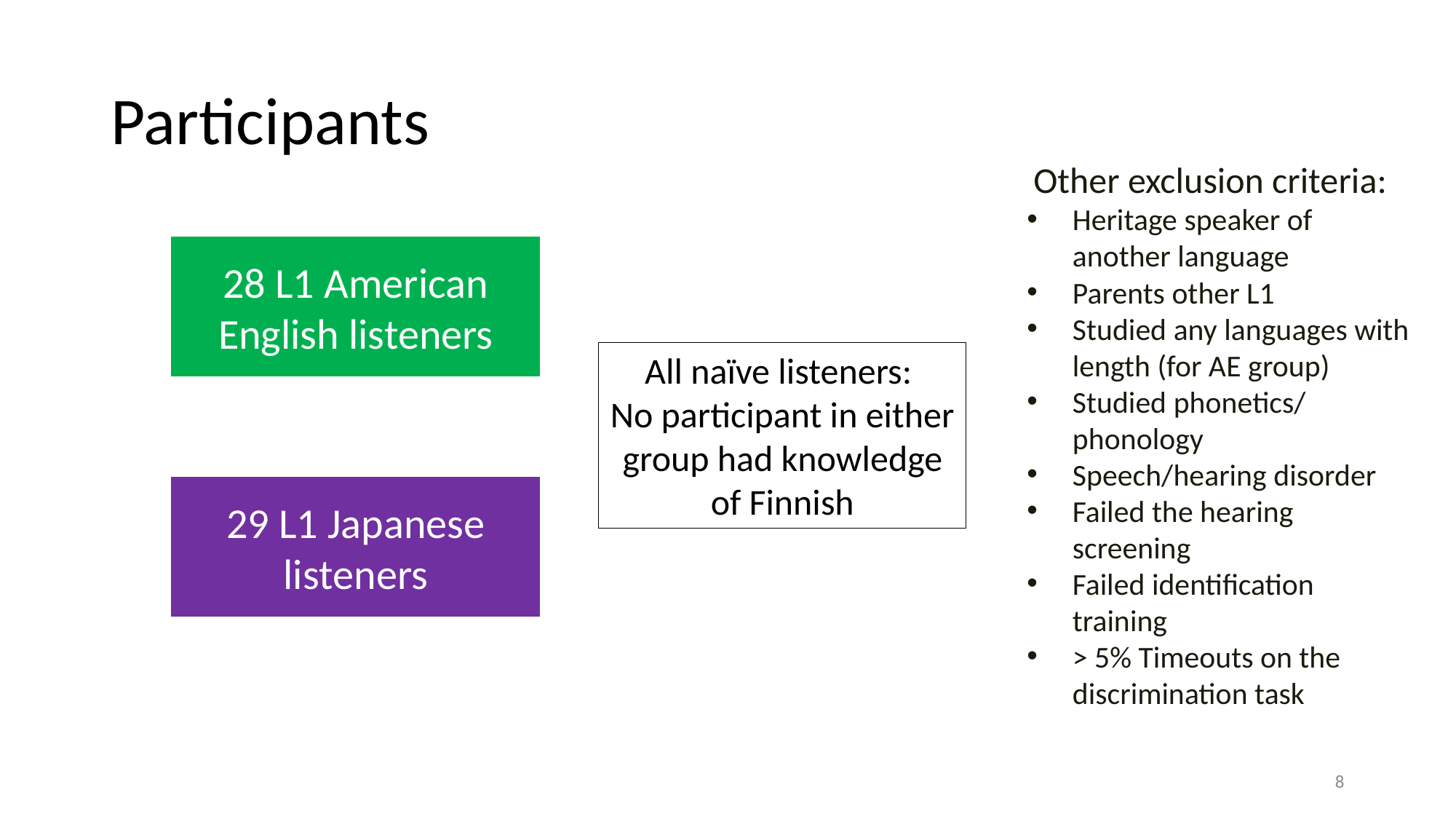

# Participants
Other exclusion criteria:
Heritage speaker of another language
Parents other L1
Studied any languages with length (for AE group)
Studied phonetics/ phonology
Speech/hearing disorder
Failed the hearing screening
Failed identification training
> 5% Timeouts on the discrimination task
28 L1 American English listeners
All naïve listeners:
No participant in either group had knowledge of Finnish
29 L1 Japanese listeners
8